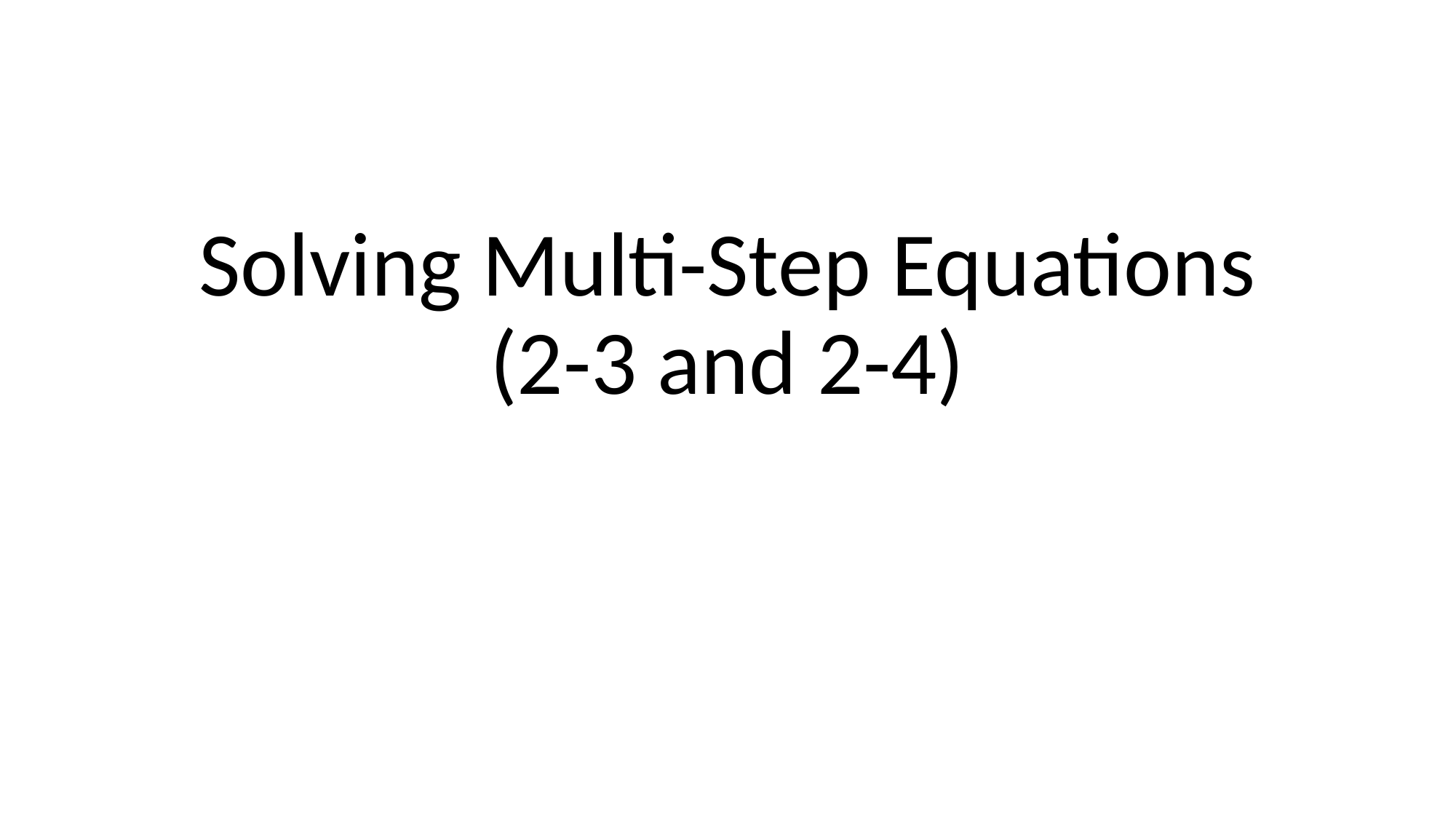

# Solving Multi-Step Equations (2-3 and 2-4)